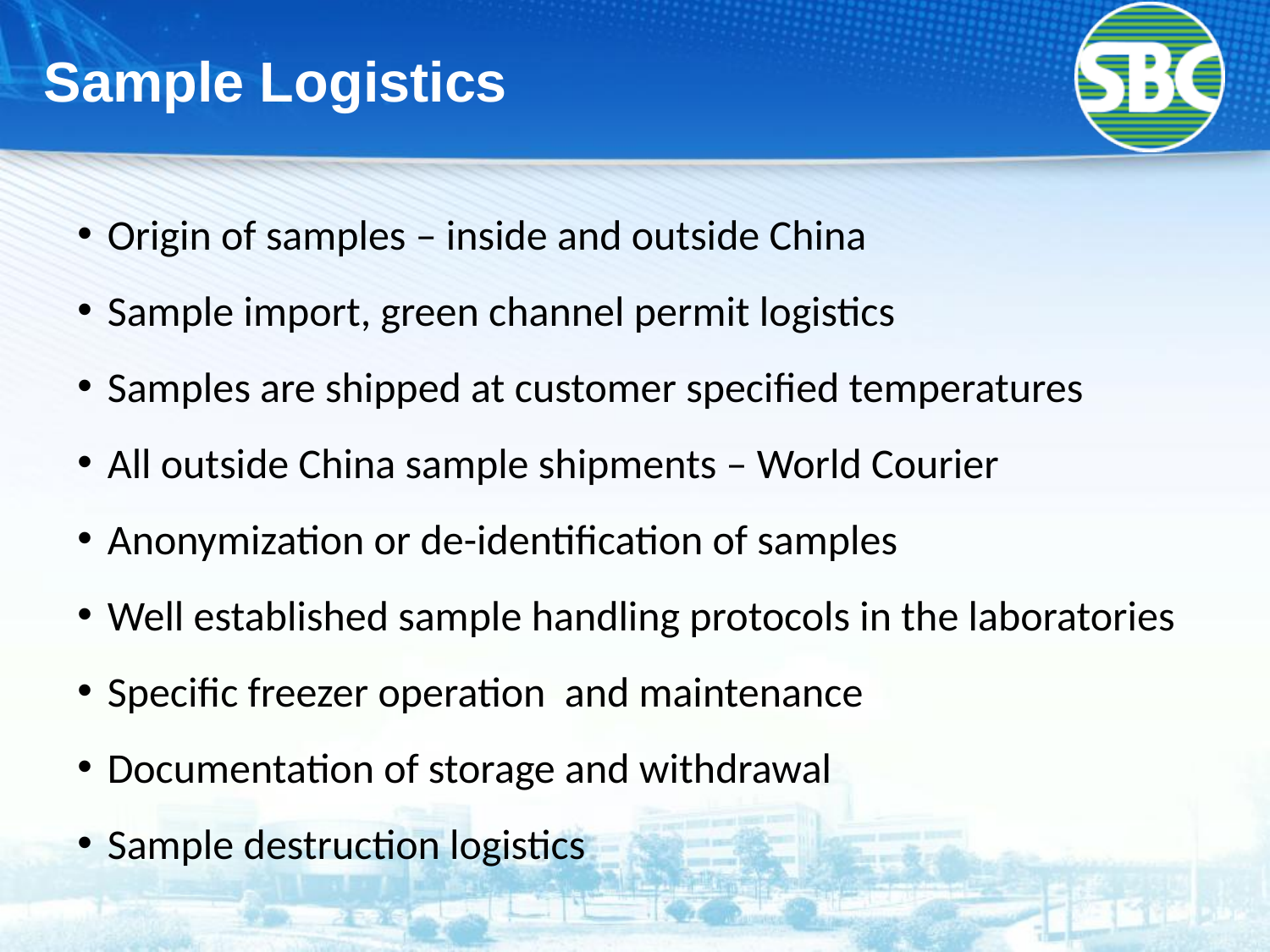

Sample Logistics
Origin of samples – inside and outside China
Sample import, green channel permit logistics
Samples are shipped at customer specified temperatures
All outside China sample shipments – World Courier
Anonymization or de-identification of samples
Well established sample handling protocols in the laboratories
Specific freezer operation  and maintenance
Documentation of storage and withdrawal
Sample destruction logistics